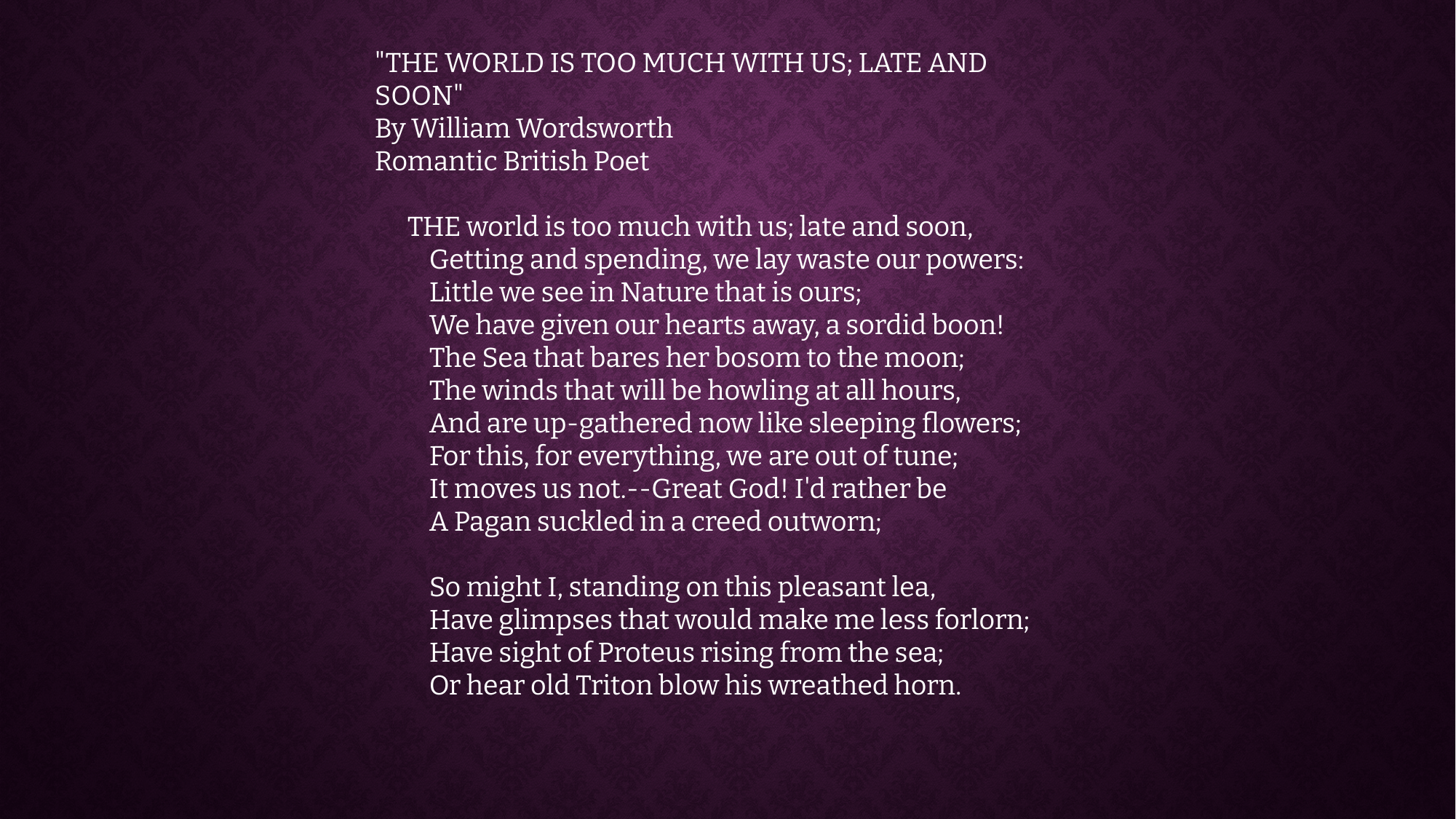

"THE WORLD IS TOO MUCH WITH US; LATE AND SOON"
By William Wordsworth
Romantic British Poet

      THE world is too much with us; late and soon,
          Getting and spending, we lay waste our powers:
          Little we see in Nature that is ours;
          We have given our hearts away, a sordid boon!
          The Sea that bares her bosom to the moon;
          The winds that will be howling at all hours,
          And are up-gathered now like sleeping flowers;
          For this, for everything, we are out of tune;
          It moves us not.--Great God! I'd rather be
          A Pagan suckled in a creed outworn;

          So might I, standing on this pleasant lea,
          Have glimpses that would make me less forlorn;
          Have sight of Proteus rising from the sea;
          Or hear old Triton blow his wreathed horn.